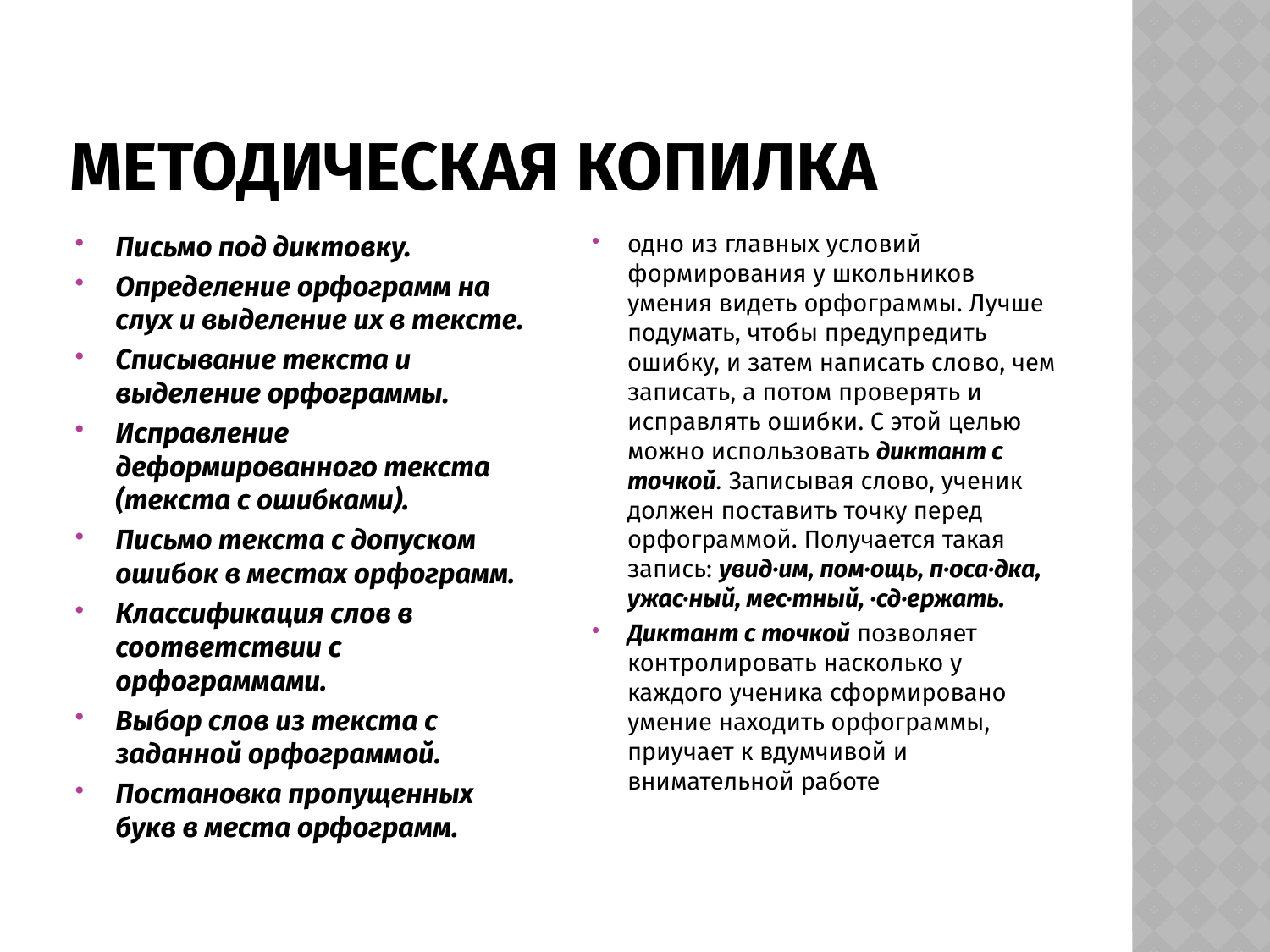

# методическая копилка
Письмо под диктовку.
Определение орфограмм на слух и выделение их в тексте.
Списывание текста и выделение орфограммы.
Исправление деформированного текста (текста с ошибками).
Письмо текста с допуском ошибок в местах орфограмм.
Классификация слов в соответствии с орфограммами.
Выбор слов из текста с заданной орфограммой.
Постановка пропущенных букв в места орфограмм.
одно из главных условий формирования у школьников умения видеть орфограммы. Лучше подумать, чтобы предупредить ошибку, и затем написать слово, чем записать, а потом проверять и исправлять ошибки. С этой целью можно использовать диктант с точкой. Записывая слово, ученик должен поставить точку перед орфограммой. Получается такая запись: увид∙им, пом∙ощь, п∙оса∙дка, ужас∙ный, мес∙тный, ∙сд∙ержать.
Диктант с точкой позволяет контролировать насколько у каждого ученика сформировано умение находить орфограммы, приучает к вдумчивой и внимательной работе